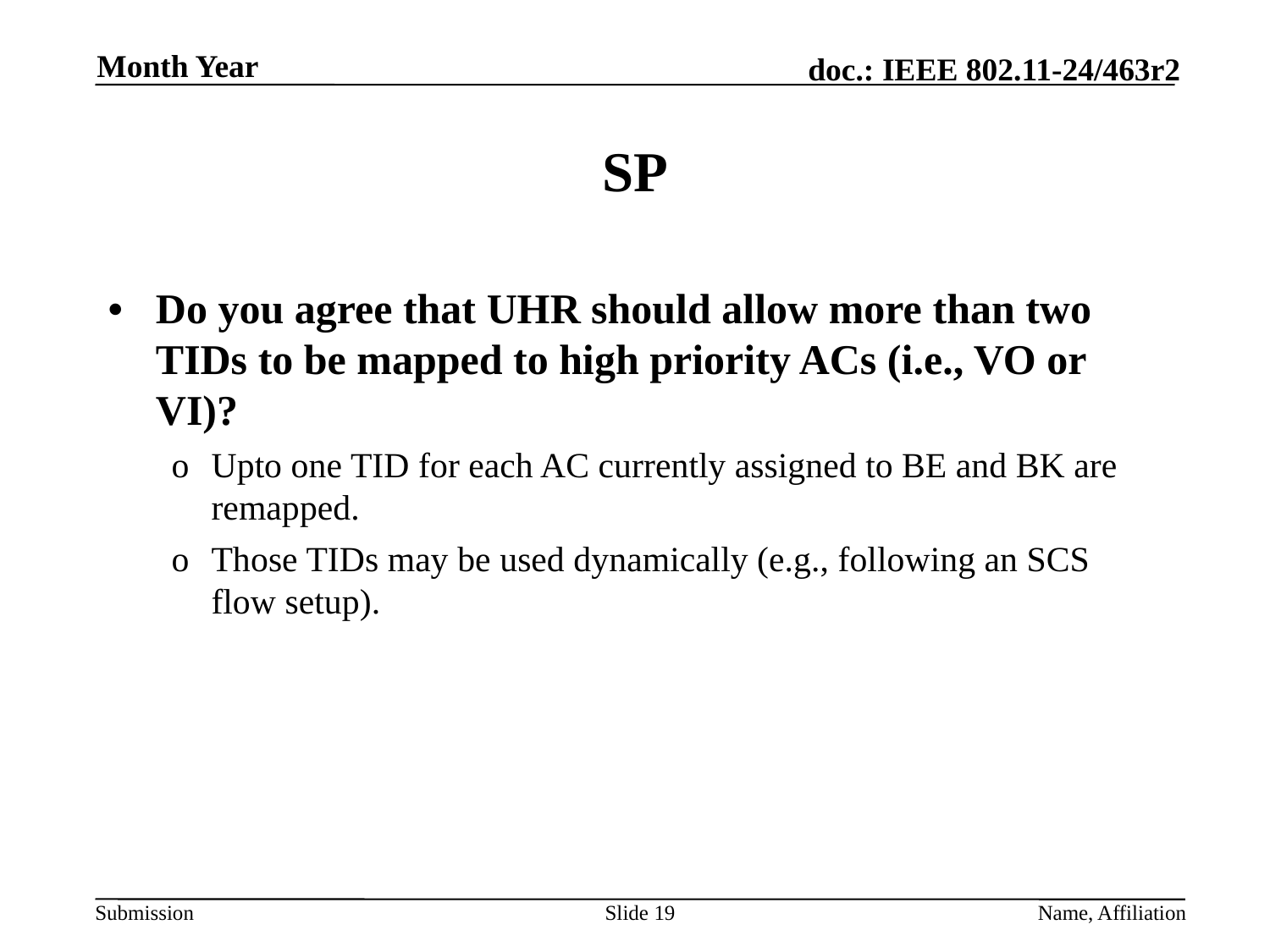

Month Year
# SP
•	Do you agree that UHR should allow more than two TIDs to be mapped to high priority ACs (i.e., VO or VI)?
o	Upto one TID for each AC currently assigned to BE and BK are remapped.
o	Those TIDs may be used dynamically (e.g., following an SCS flow setup).
Slide 19
Name, Affiliation